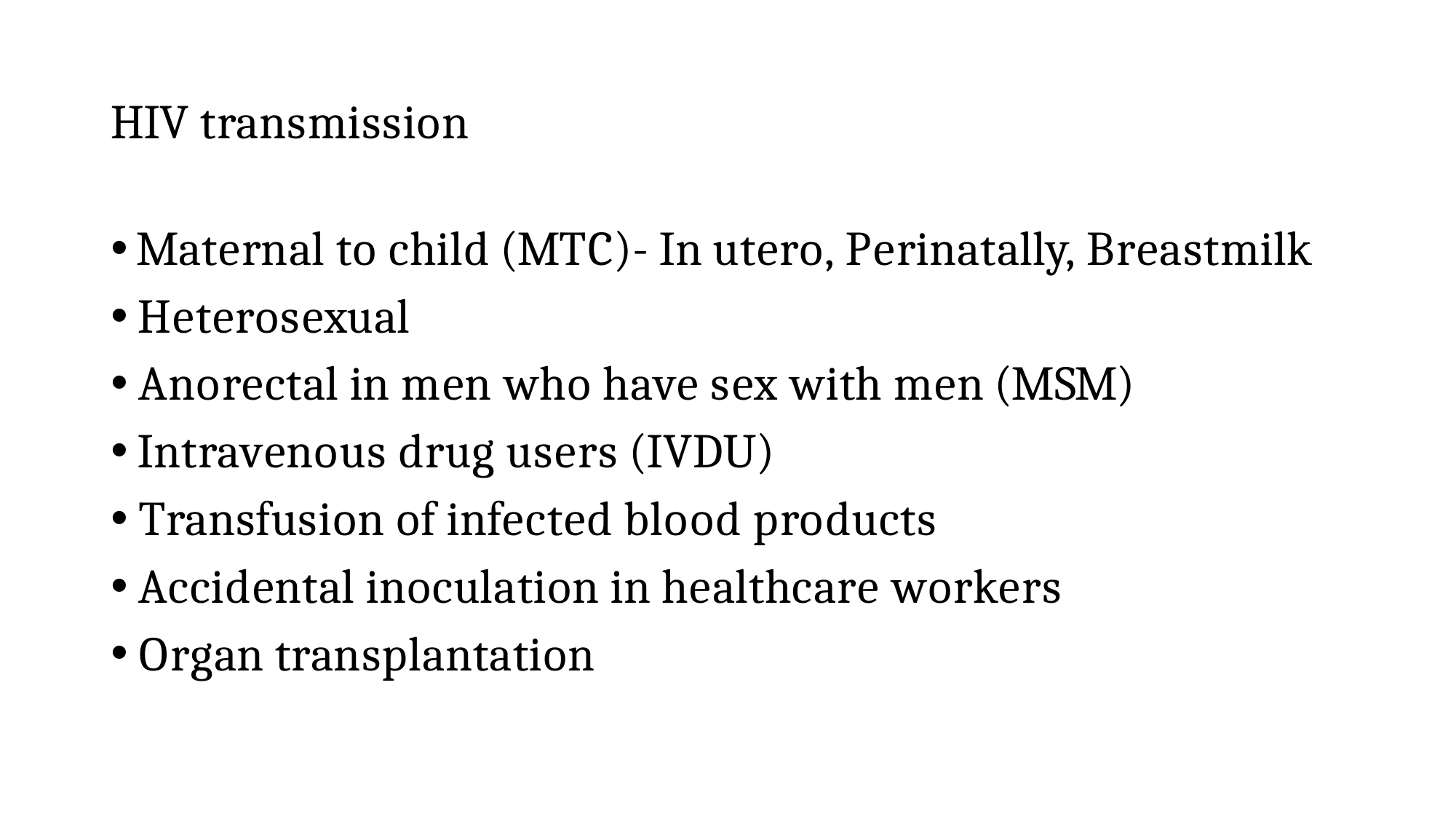

# HIV transmission
Maternal to child (MTC)- In utero, Perinatally, Breastmilk
Heterosexual
Anorectal in men who have sex with men (MSM)
Intravenous drug users (IVDU)
Transfusion of infected blood products
Accidental inoculation in healthcare workers
Organ transplantation